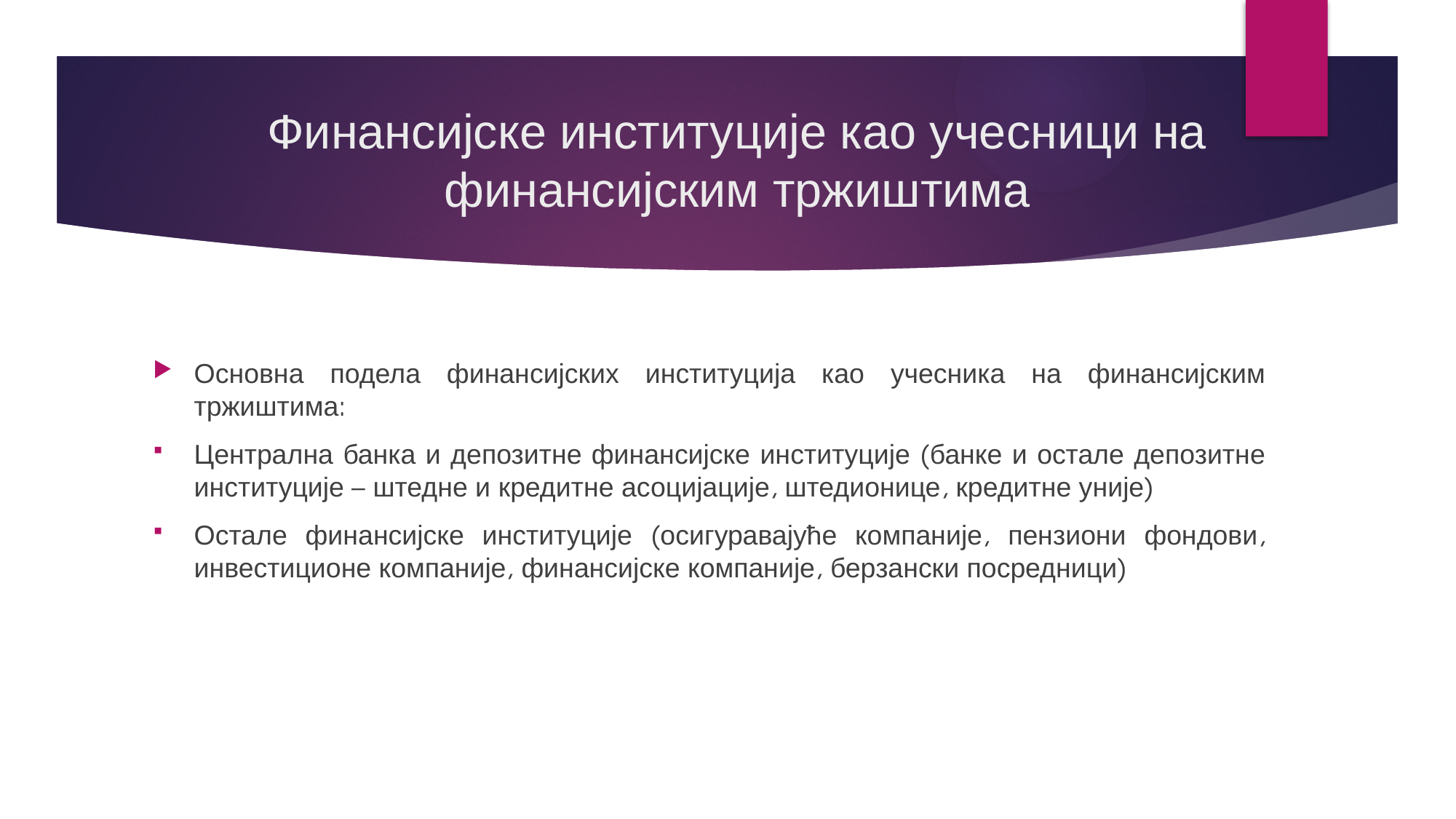

# Финансијске институције као учесници на финансијским тржиштима
Основна подела финансијских институција као учесника на финансијским тржиштима:
Централна банка и депозитне финансијске институције (банке и остале депозитне институције – штедне и кредитне асоцијације, штедионице, кредитне уније)
Остале финансијске институције (осигуравајуће компаније, пензиони фондови, инвестиционе компаније, финансијске компаније, берзански посредници)